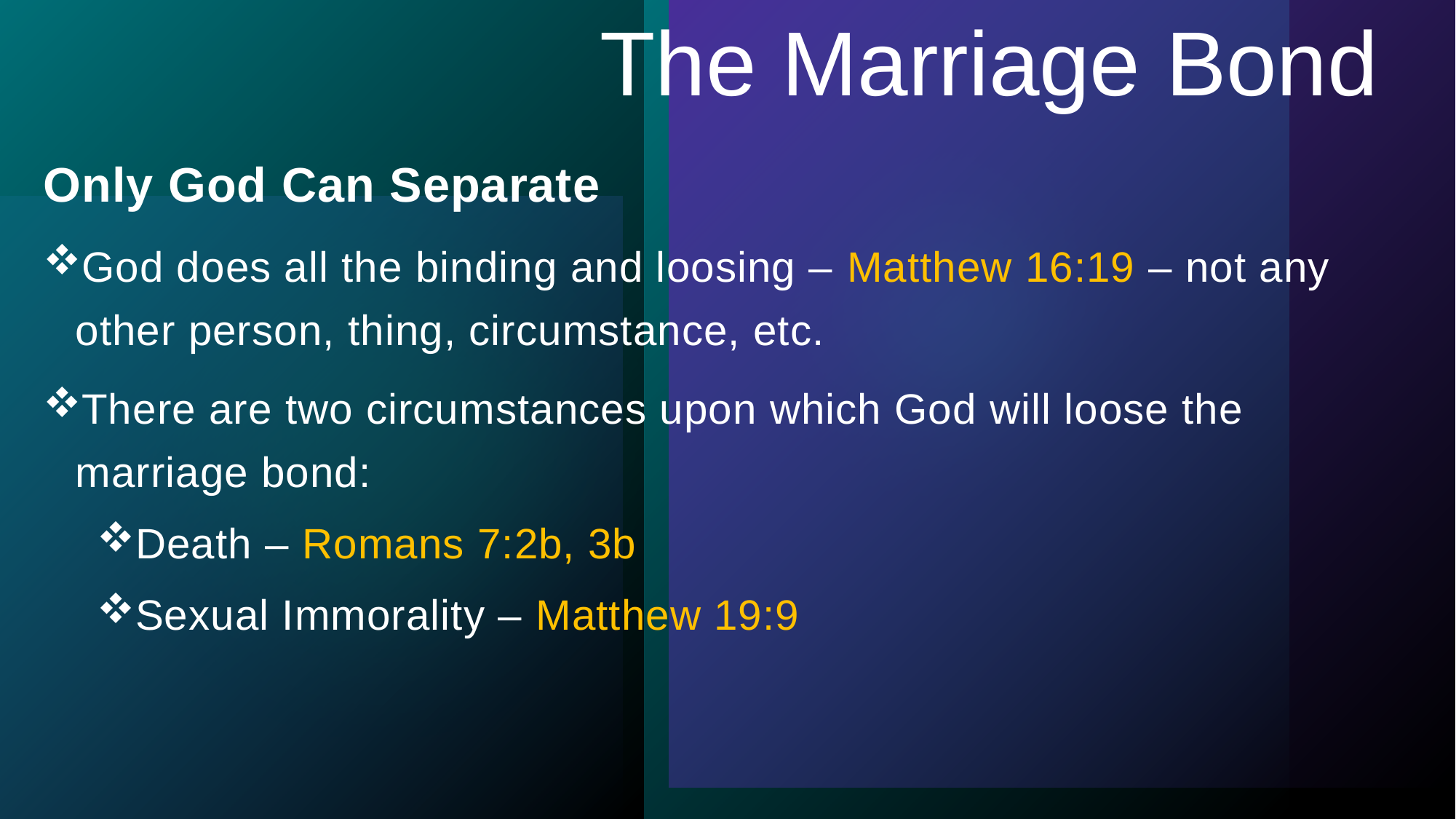

# The Marriage Bond
Only God Can Separate
God does all the binding and loosing – Matthew 16:19 – not any other person, thing, circumstance, etc.
There are two circumstances upon which God will loose the marriage bond:
Death – Romans 7:2b, 3b
Sexual Immorality – Matthew 19:9